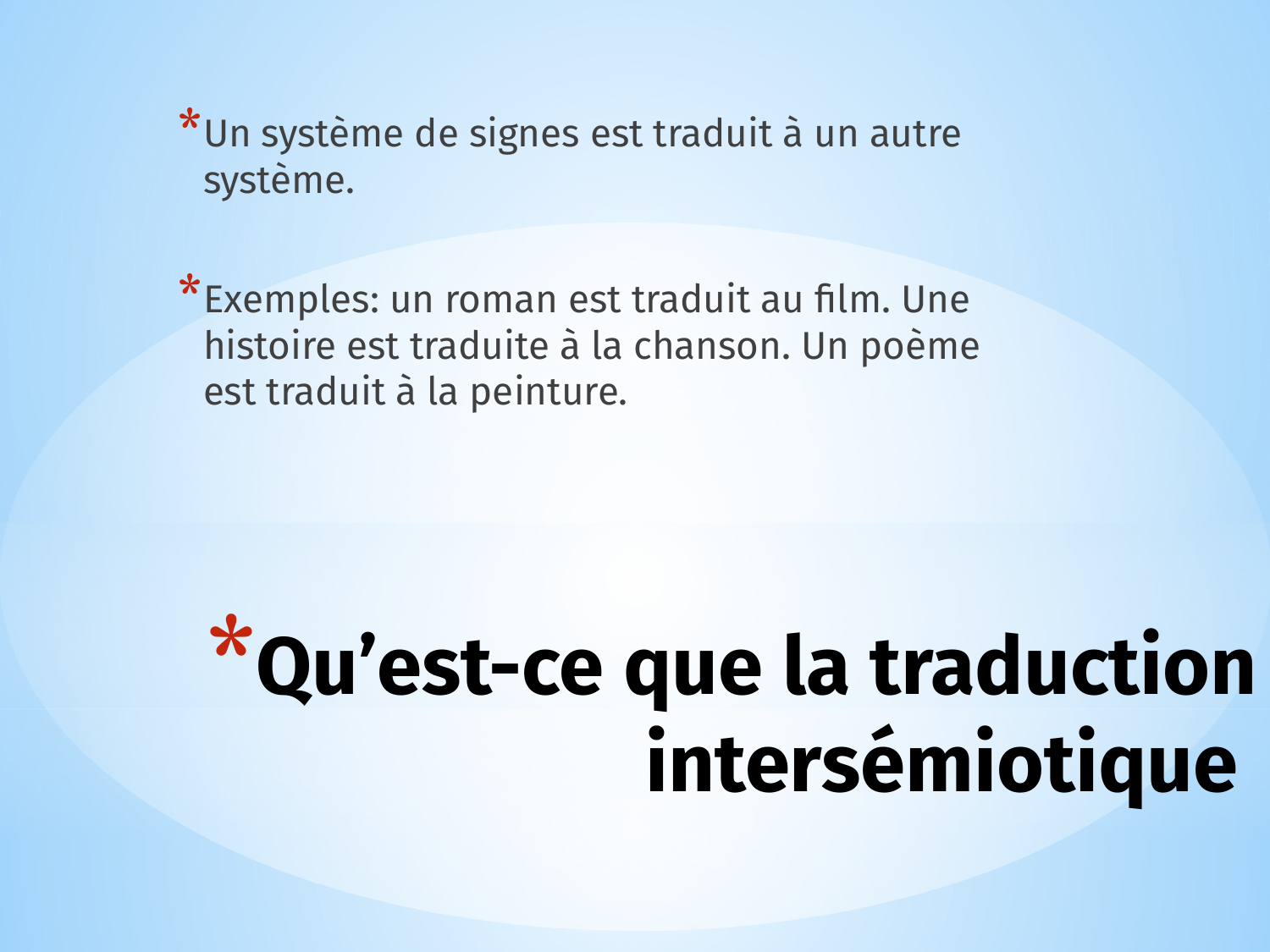

Un système de signes est traduit à un autre système.

Exemples: un roman est traduit au film. Une histoire est traduite à la chanson. Un poème est traduit à la peinture.
# Qu’est-ce que la traduction intersémiotique